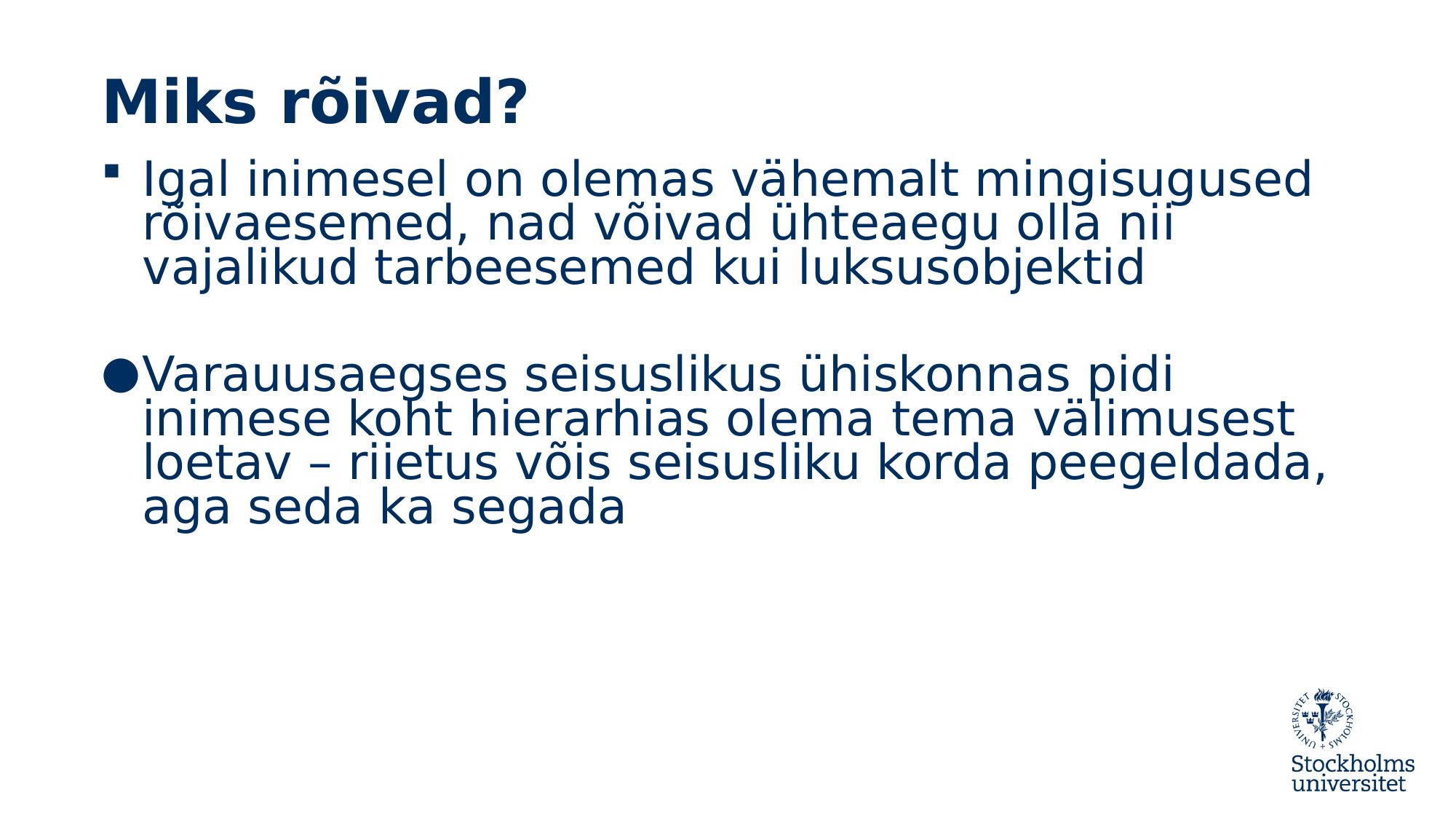

# Miks rõivad?
Igal inimesel on olemas vähemalt mingisugused rõivaesemed, nad võivad ühteaegu olla nii vajalikud tarbeesemed kui luksusobjektid

Varauusaegses seisuslikus ühiskonnas pidi inimese koht hierarhias olema tema välimusest loetav – riietus võis seisusliku korda peegeldada, aga seda ka segada